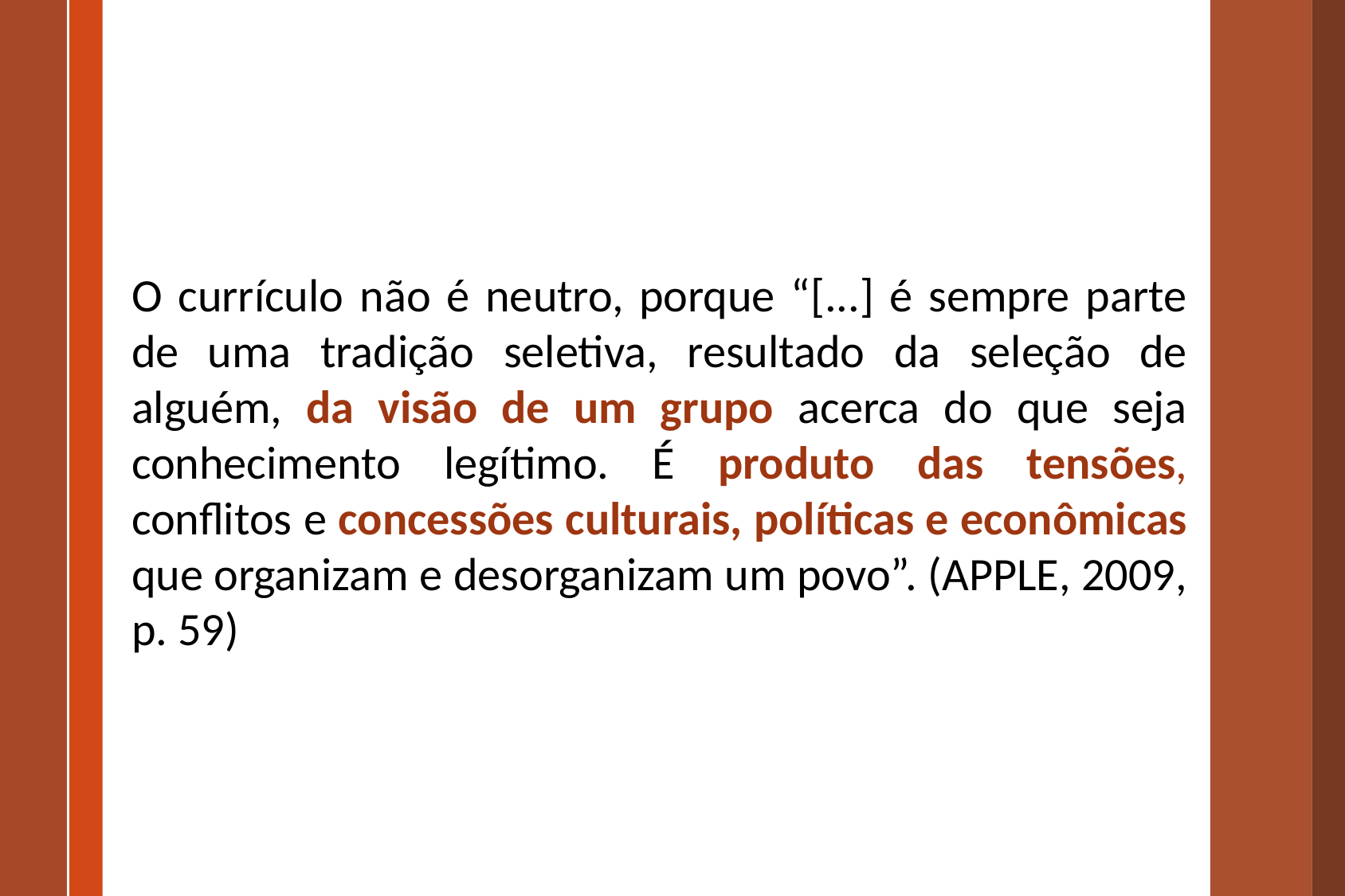

O currículo não é neutro, porque “[...] é sempre parte de uma tradição seletiva, resultado da seleção de alguém, da visão de um grupo acerca do que seja conhecimento legítimo. É produto das tensões, conflitos e concessões culturais, políticas e econômicas que organizam e desorganizam um povo”. (APPLE, 2009, p. 59)